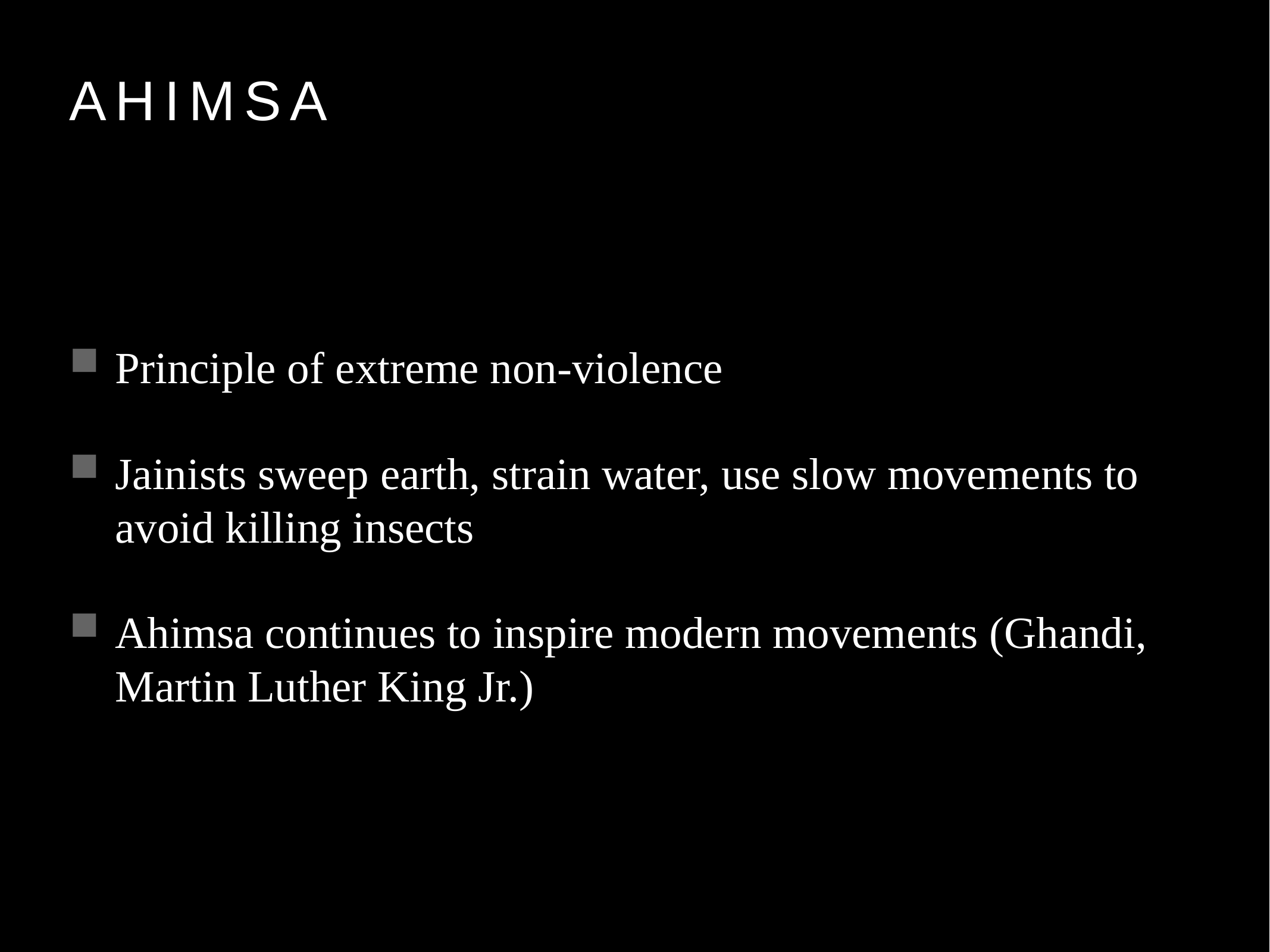

# Ahimsa
Principle of extreme non-violence
Jainists sweep earth, strain water, use slow movements to avoid killing insects
Ahimsa continues to inspire modern movements (Ghandi, Martin Luther King Jr.)